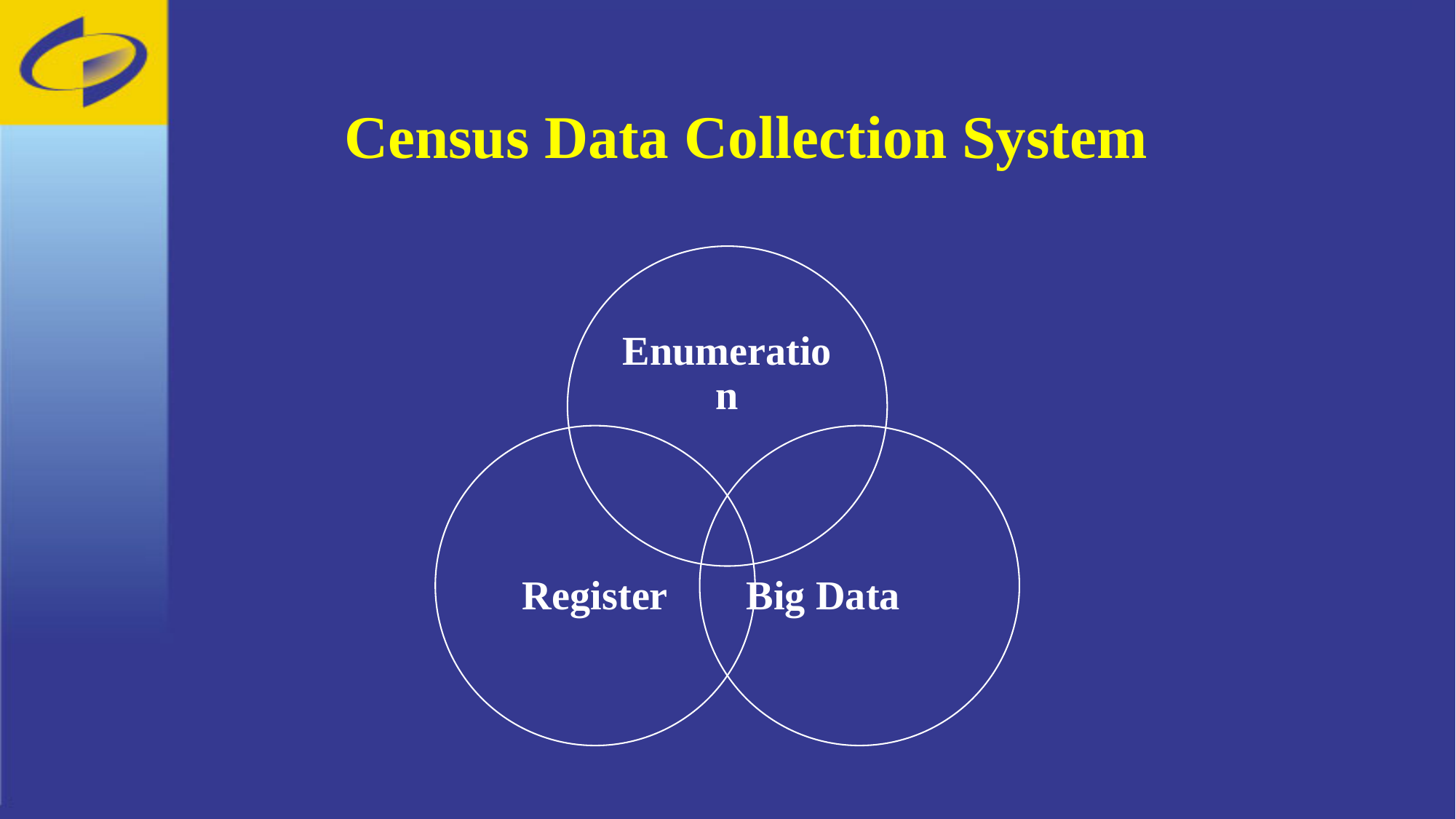

# Census Data Collection System
Enumeration
Big Data
Register